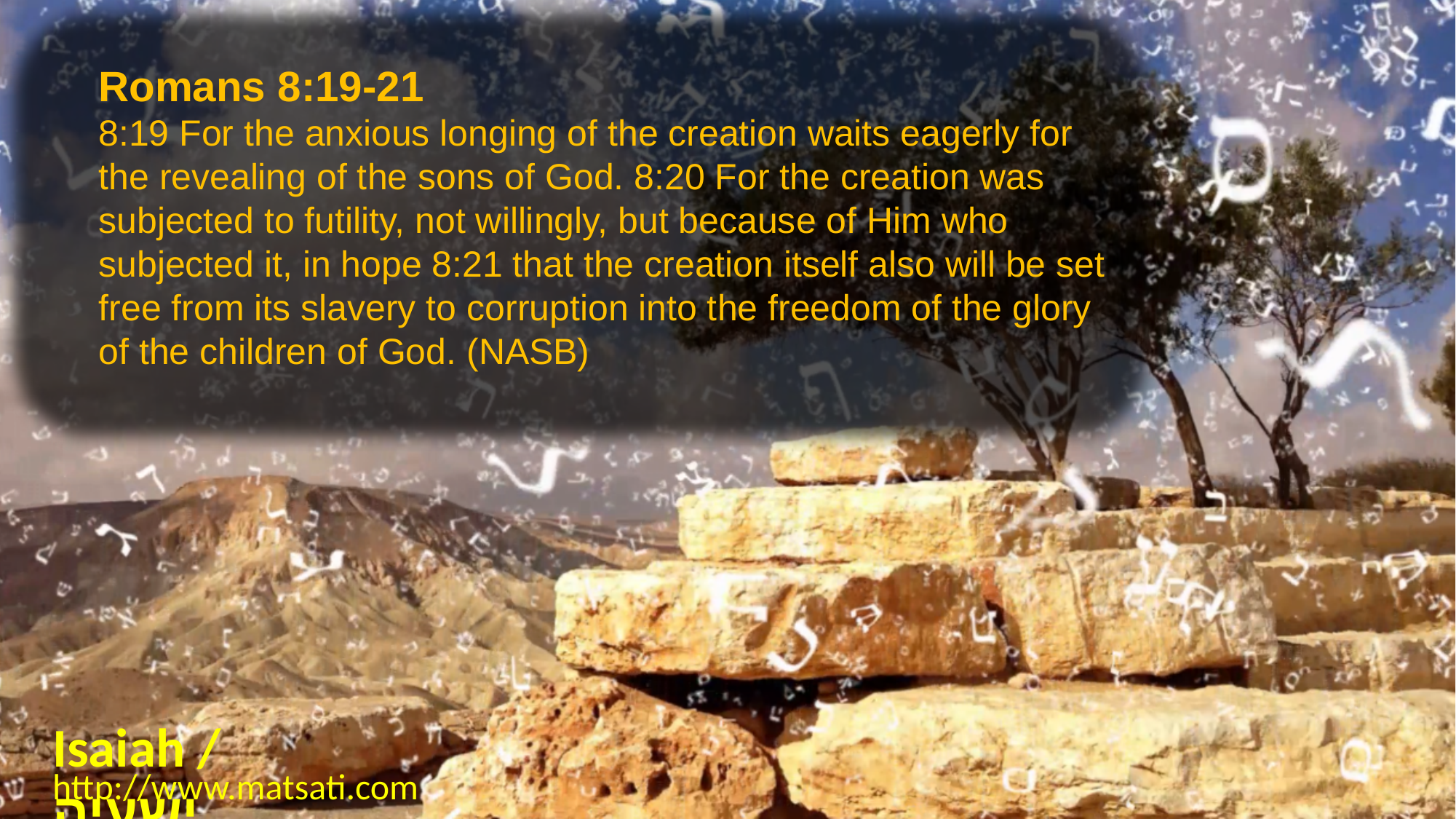

Romans 8:19-21 
8:19 For the anxious longing of the creation waits eagerly for the revealing of the sons of God. 8:20 For the creation was subjected to futility, not willingly, but because of Him who subjected it, in hope 8:21 that the creation itself also will be set free from its slavery to corruption into the freedom of the glory of the children of God. (NASB)
Isaiah / ישעיה
http://www.matsati.com